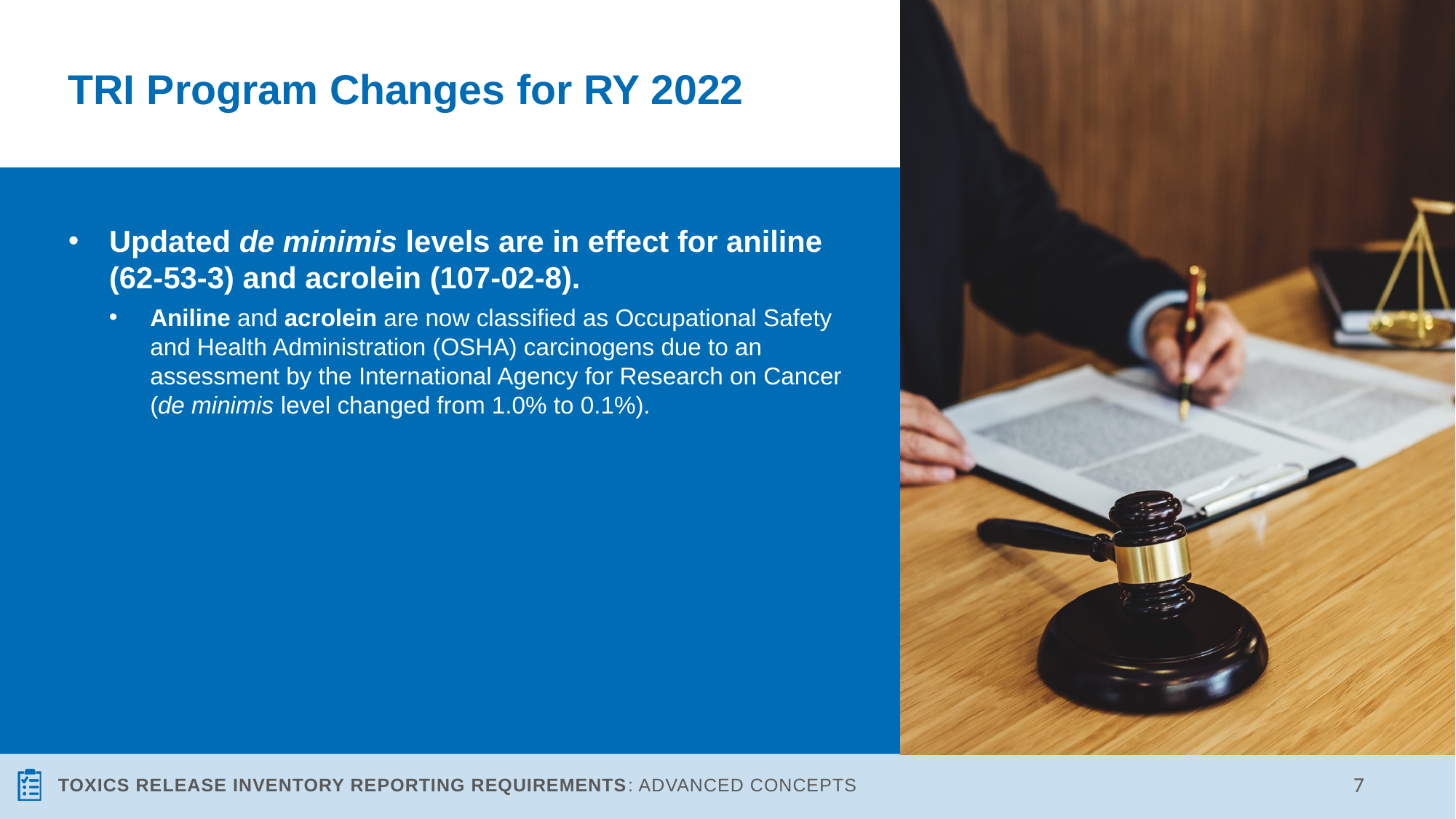

# TRI Program Changes for RY 2022
Updated de minimis levels are in effect for aniline (62-53-3) and acrolein (107-02-8).
Aniline and acrolein are now classified as Occupational Safety and Health Administration (OSHA) carcinogens due to an assessment by the International Agency for Research on Cancer (de minimis level changed from 1.0% to 0.1%).